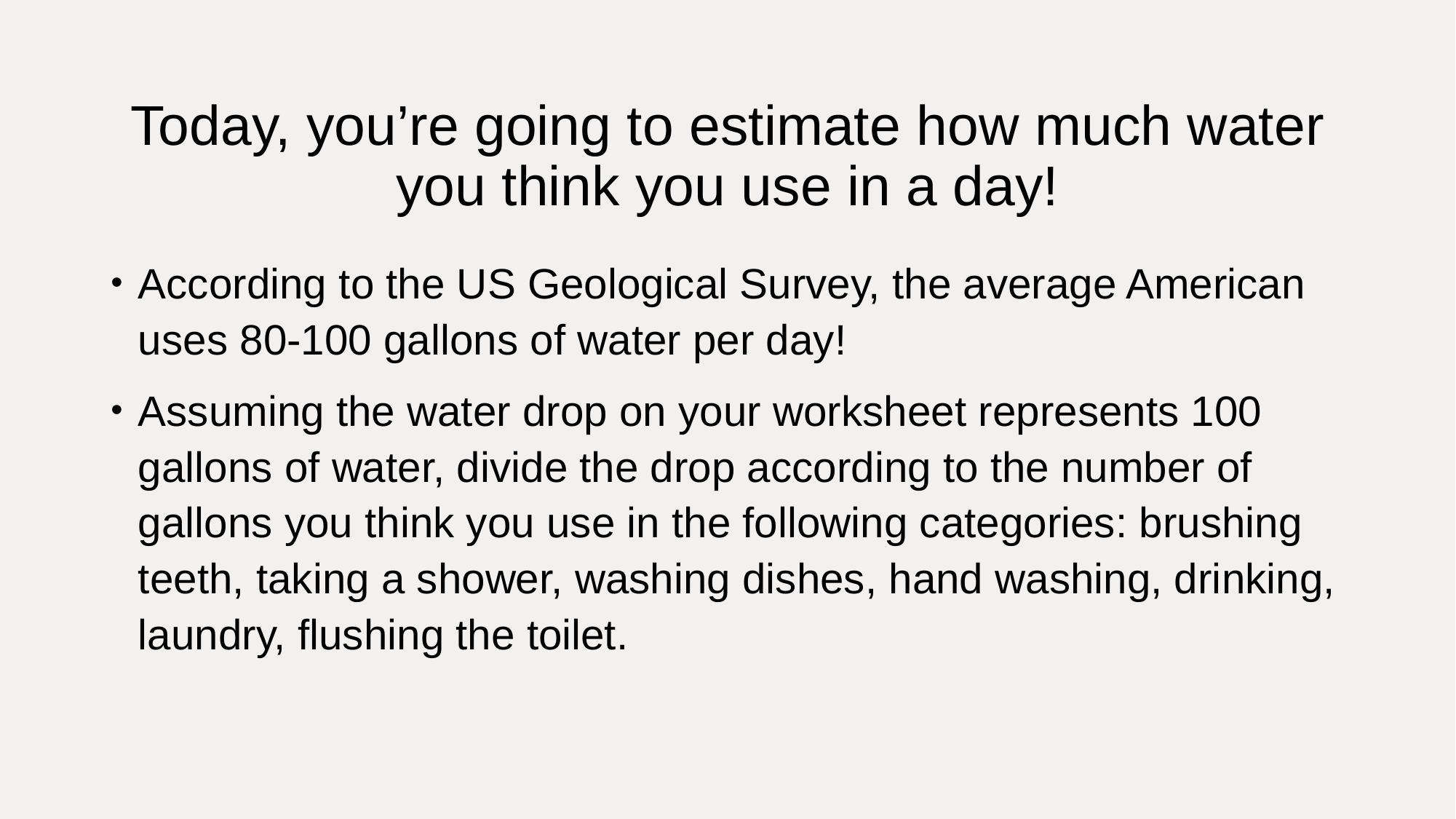

# Today, you’re going to estimate how much water you think you use in a day!
According to the US Geological Survey, the average American uses 80-100 gallons of water per day!
Assuming the water drop on your worksheet represents 100 gallons of water, divide the drop according to the number of gallons you think you use in the following categories: brushing teeth, taking a shower, washing dishes, hand washing, drinking, laundry, flushing the toilet.